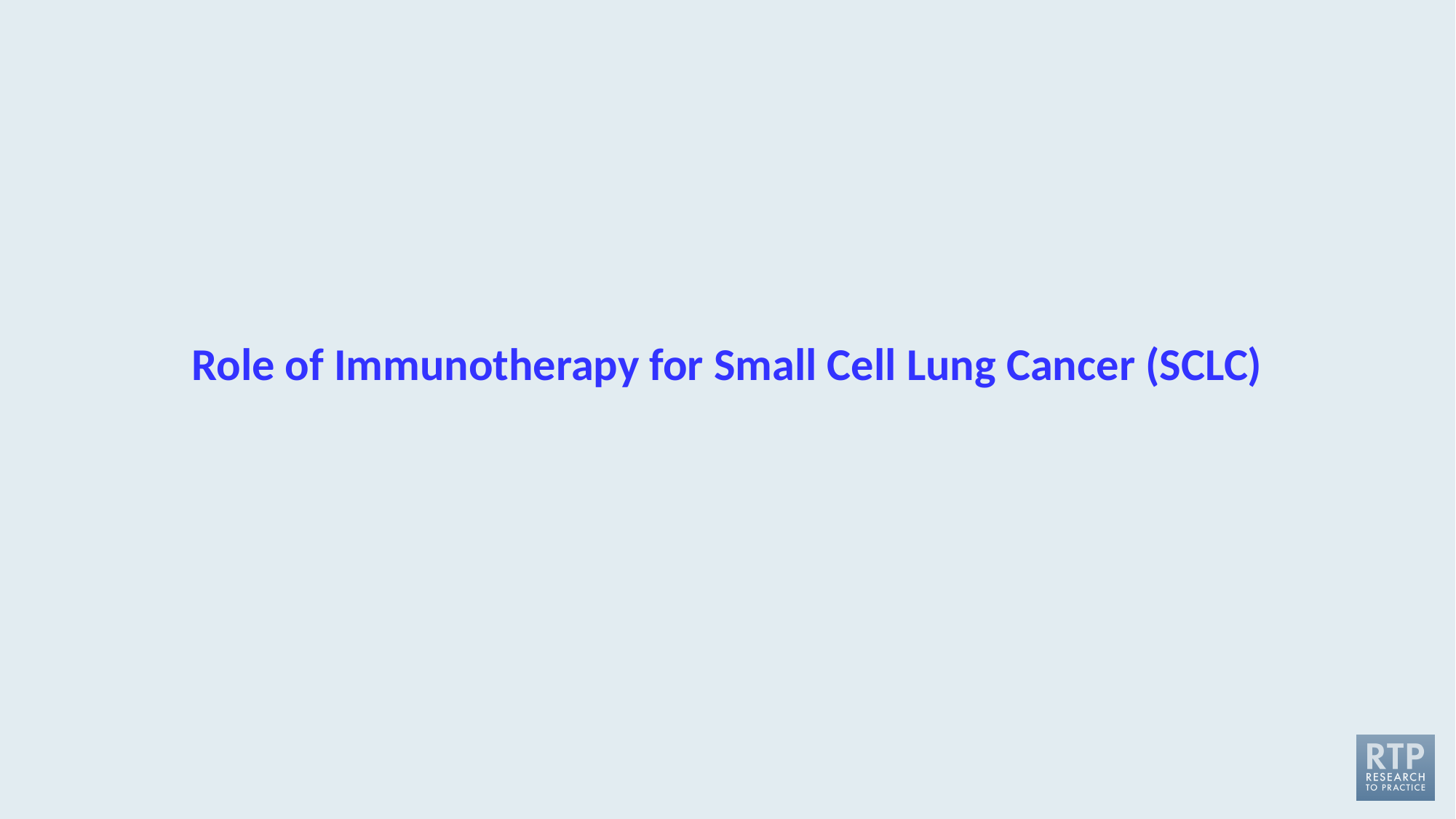

# Role of Immunotherapy for Small Cell Lung Cancer (SCLC)